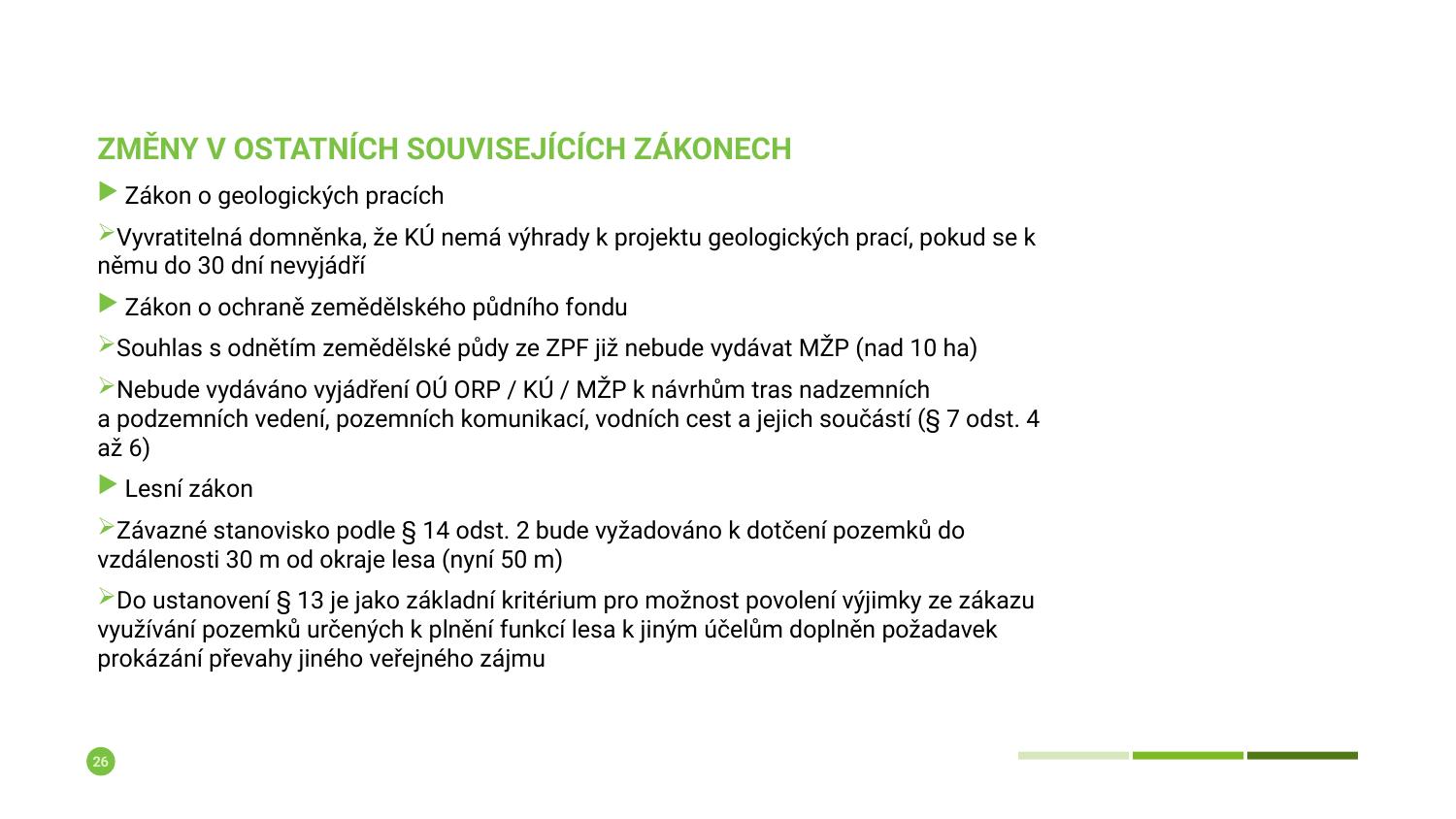

# Změny v ostatních souvisejících zákonech
Zákon o geologických pracích
Vyvratitelná domněnka, že KÚ nemá výhrady k projektu geologických prací, pokud se k němu do 30 dní nevyjádří
Zákon o ochraně zemědělského půdního fondu
Souhlas s odnětím zemědělské půdy ze ZPF již nebude vydávat MŽP (nad 10 ha)
Nebude vydáváno vyjádření OÚ ORP / KÚ / MŽP k návrhům tras nadzemních
a podzemních vedení, pozemních komunikací, vodních cest a jejich součástí (§ 7 odst. 4 až 6)
Lesní zákon
Závazné stanovisko podle § 14 odst. 2 bude vyžadováno k dotčení pozemků do vzdálenosti 30 m od okraje lesa (nyní 50 m)
Do ustanovení § 13 je jako základní kritérium pro možnost povolení výjimky ze zákazu využívání pozemků určených k plnění funkcí lesa k jiným účelům doplněn požadavek prokázání převahy jiného veřejného zájmu